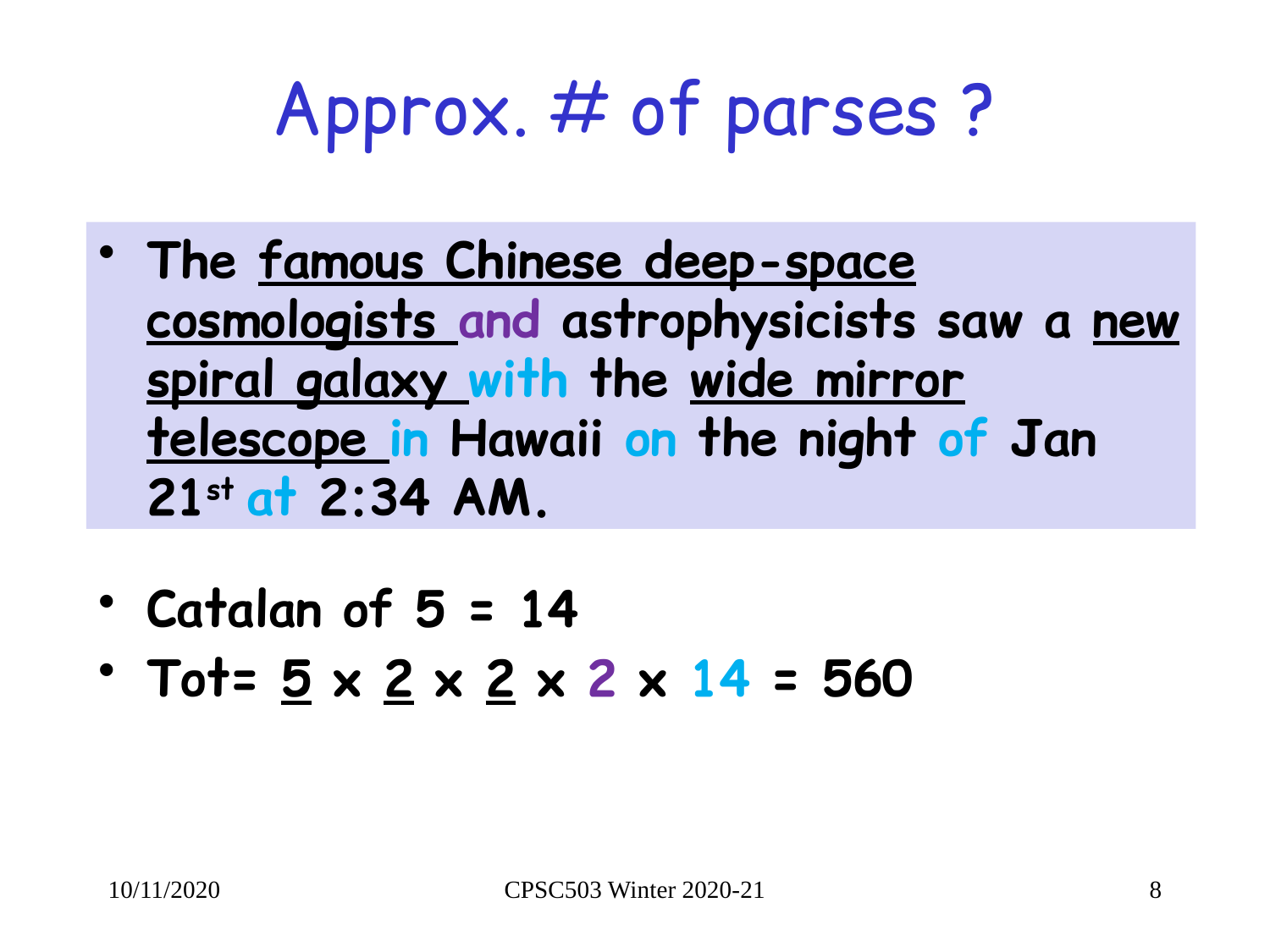

# Approx. # of parses ?
The famous Chinese deep-space cosmologists and astrophysicists saw a new spiral galaxy with the wide mirror telescope in Hawaii on the night of Jan 21st at 2:34 AM.
Catalan of 5 = 14
Tot= 5 x 2 x 2 x 2 x 14 = 560
10/11/2020
CPSC503 Winter 2020-21
8